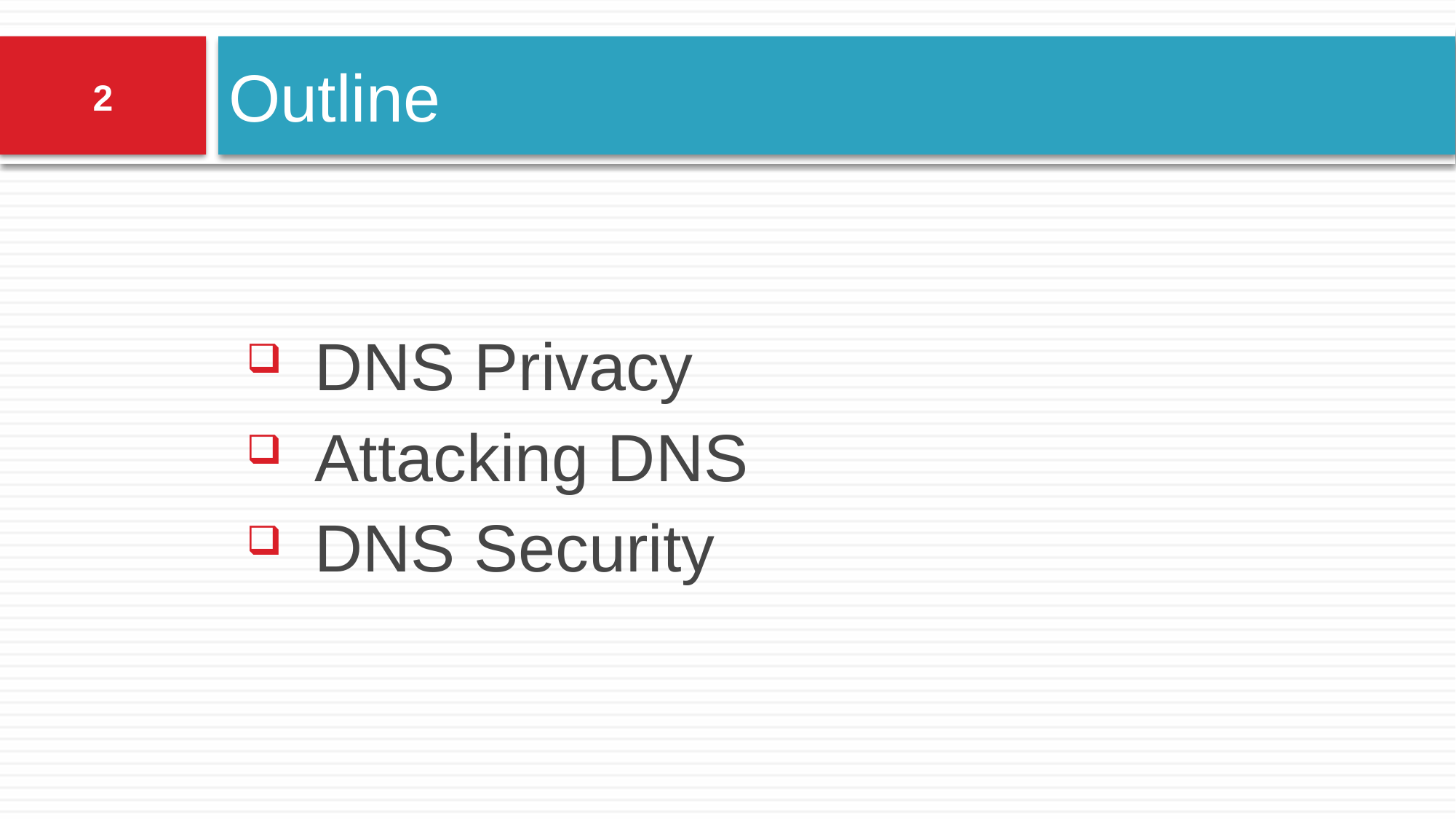

# Outline
2
DNS Privacy
Attacking DNS
DNS Security